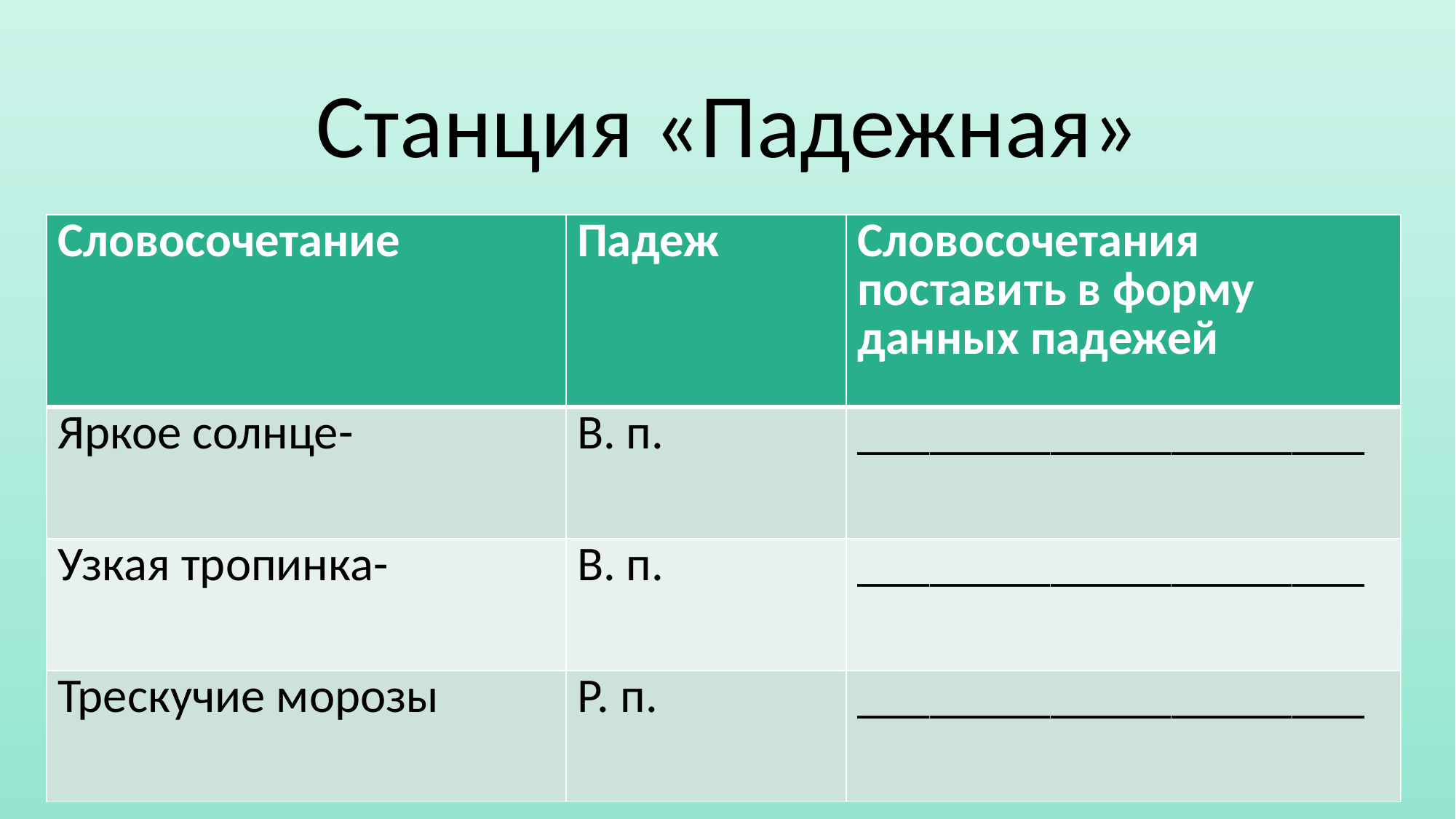

# Станция «Падежная»
| Словосочетание | Падеж | Словосочетания поставить в форму данных падежей |
| --- | --- | --- |
| Яркое солнце- | В. п. | \_\_\_\_\_\_\_\_\_\_\_\_\_\_\_\_\_\_\_\_\_ |
| Узкая тропинка- | В. п. | \_\_\_\_\_\_\_\_\_\_\_\_\_\_\_\_\_\_\_\_\_ |
| Трескучие морозы | Р. п. | \_\_\_\_\_\_\_\_\_\_\_\_\_\_\_\_\_\_\_\_\_ |